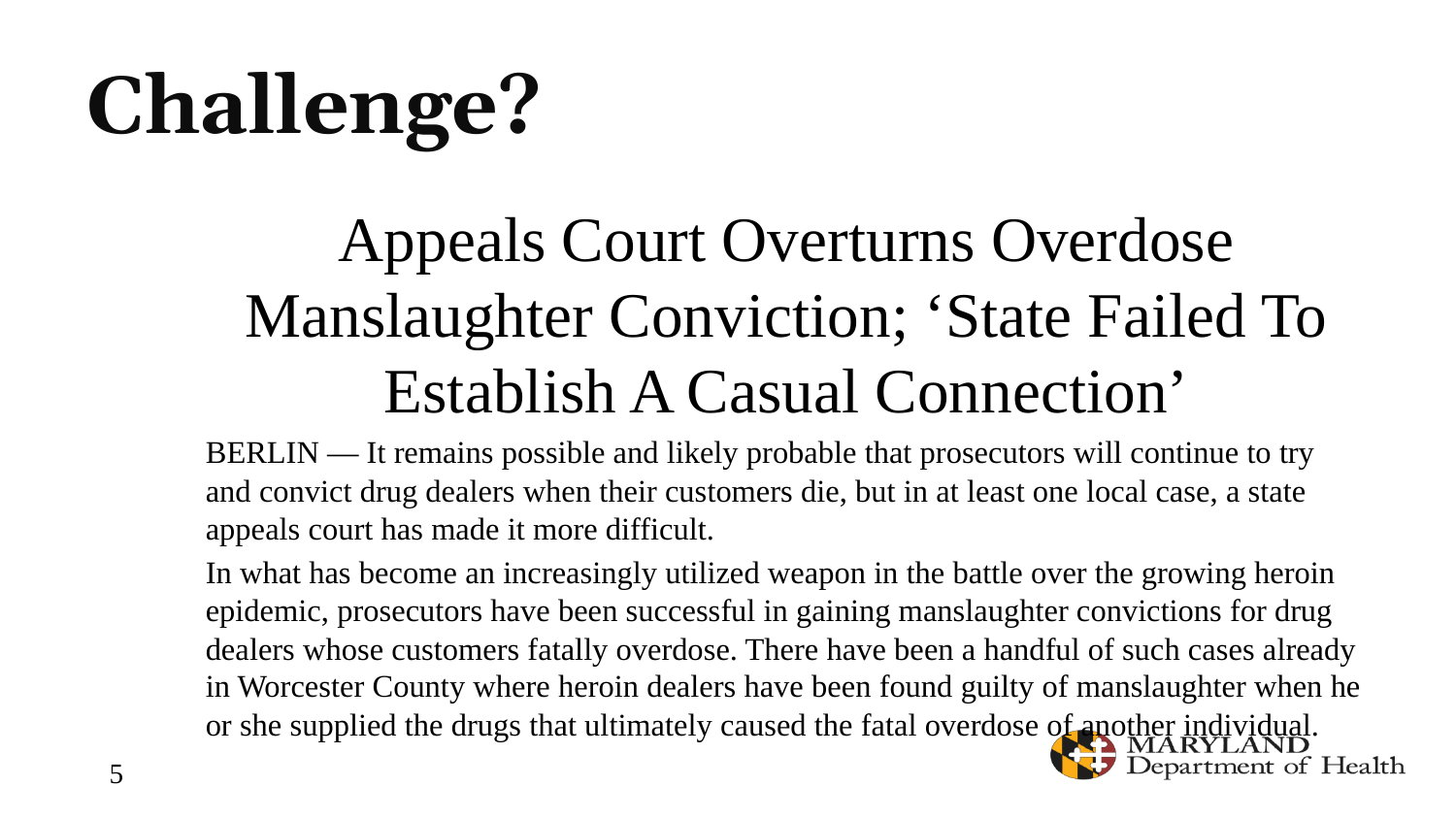

# Challenge?
Appeals Court Overturns Overdose Manslaughter Conviction; ‘State Failed To Establish A Casual Connection’
BERLIN — It remains possible and likely probable that prosecutors will continue to try and convict drug dealers when their customers die, but in at least one local case, a state appeals court has made it more difficult.
In what has become an increasingly utilized weapon in the battle over the growing heroin epidemic, prosecutors have been successful in gaining manslaughter convictions for drug dealers whose customers fatally overdose. There have been a handful of such cases already in Worcester County where heroin dealers have been found guilty of manslaughter when he or she supplied the drugs that ultimately caused the fatal overdose of another individual.

5